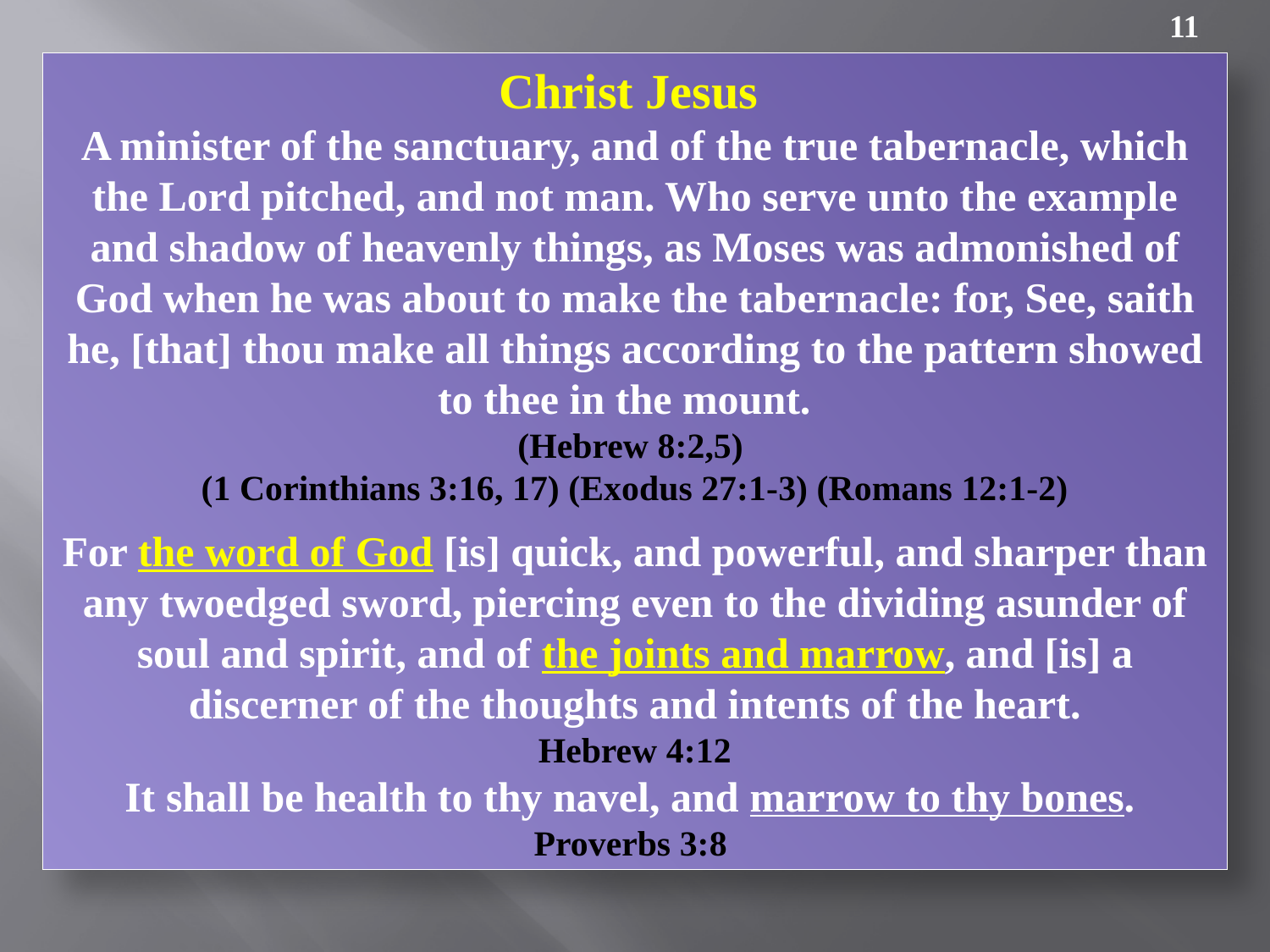

11
Christ Jesus
A minister of the sanctuary, and of the true tabernacle, which the Lord pitched, and not man. Who serve unto the example and shadow of heavenly things, as Moses was admonished of God when he was about to make the tabernacle: for, See, saith he, [that] thou make all things according to the pattern showed to thee in the mount.
(Hebrew 8:2,5)
(1 Corinthians 3:16, 17) (Exodus 27:1-3) (Romans 12:1-2)

For the word of God [is] quick, and powerful, and sharper than any twoedged sword, piercing even to the dividing asunder of soul and spirit, and of the joints and marrow, and [is] a discerner of the thoughts and intents of the heart.
Hebrew 4:12
It shall be health to thy navel, and marrow to thy bones.
Proverbs 3:8